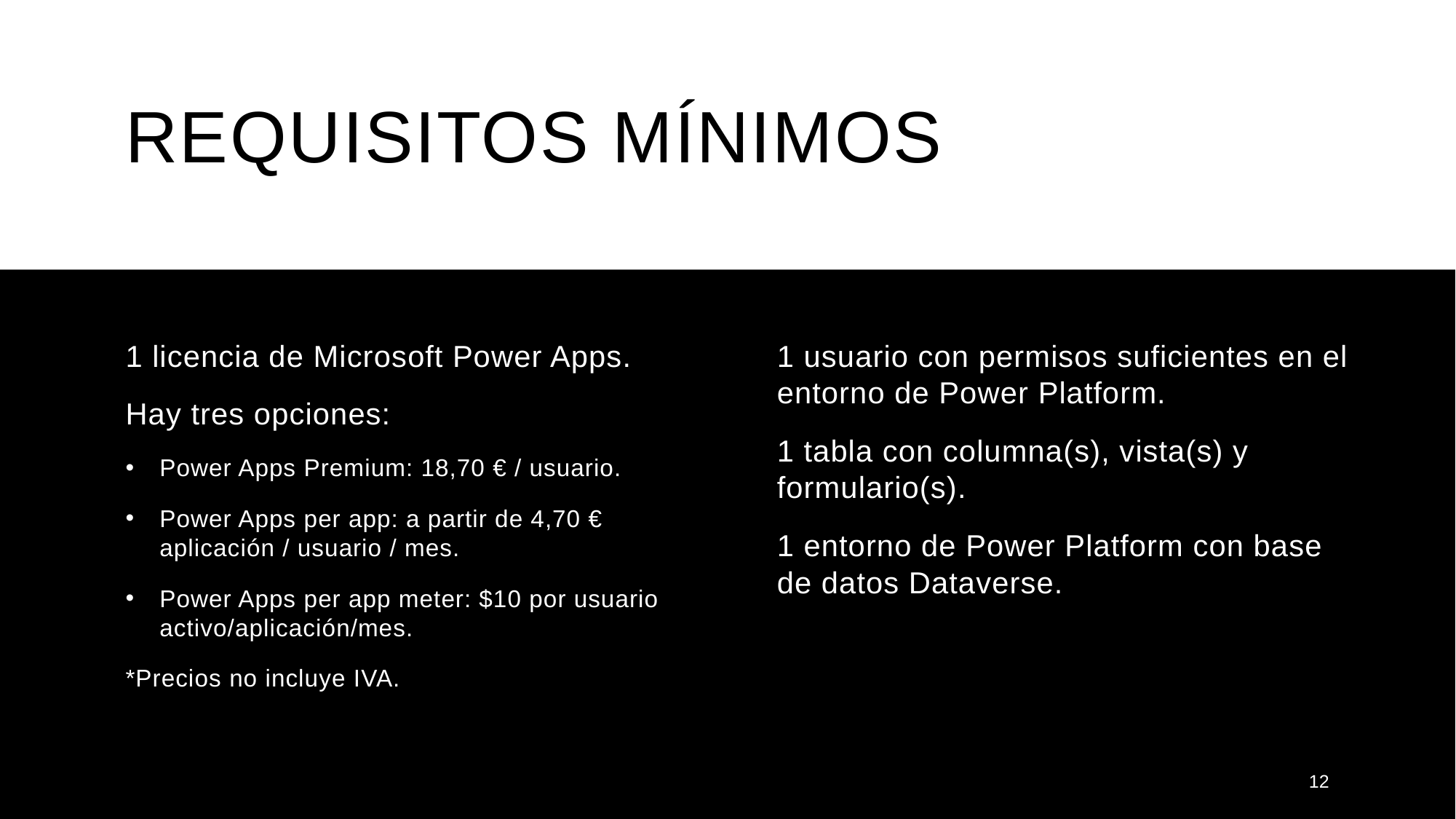

# Requisitos mínimos
1 licencia de Microsoft Power Apps.
Hay tres opciones:
Power Apps Premium: 18,70 € / usuario.
Power Apps per app: a partir de 4,70 € aplicación / usuario / mes.
Power Apps per app meter: $10 por usuario activo/aplicación/mes.
*Precios no incluye IVA.

1 usuario con permisos suficientes en el entorno de Power Platform.
1 tabla con columna(s), vista(s) y formulario(s).
1 entorno de Power Platform con base de datos Dataverse.

12